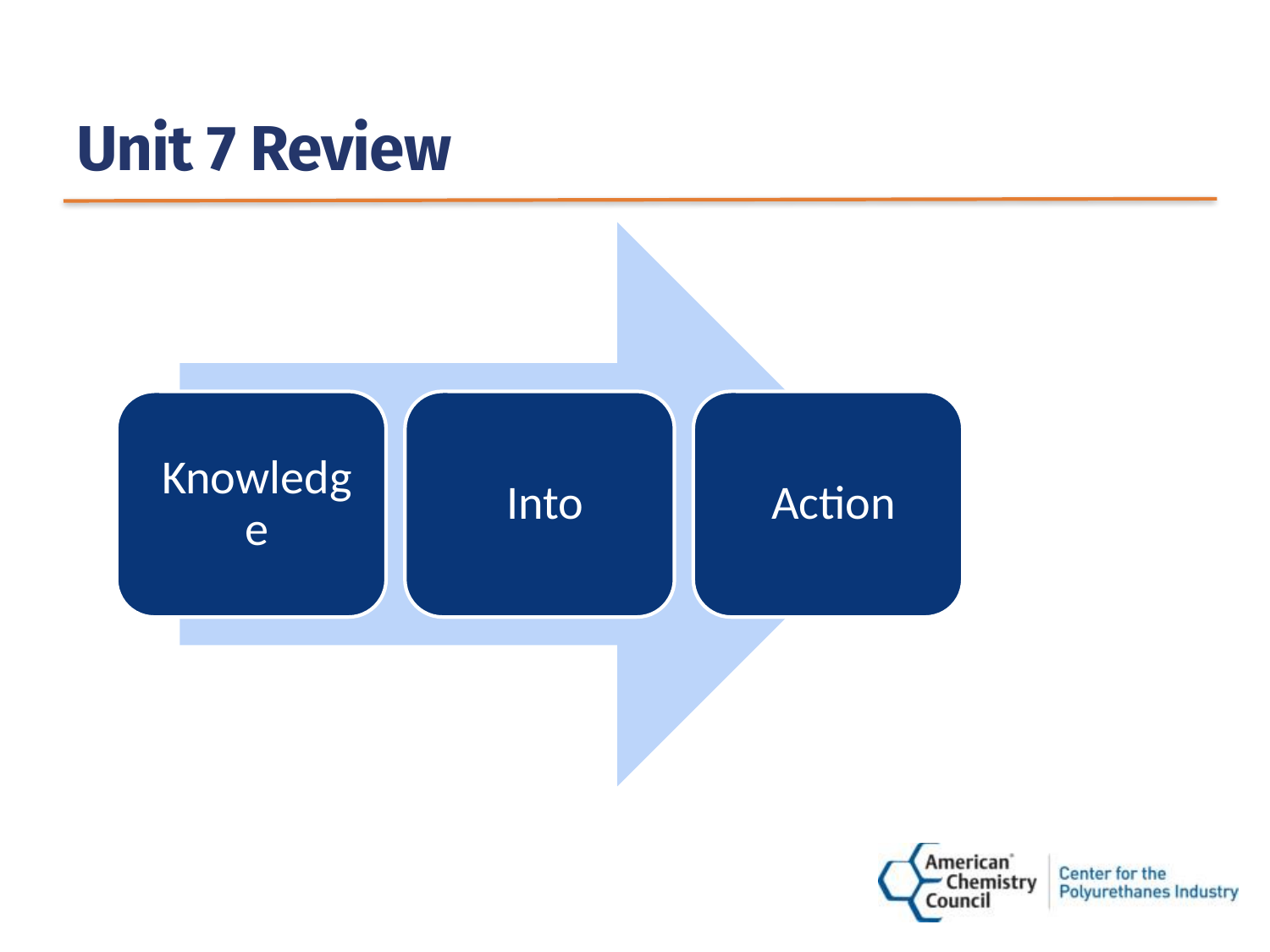

# Unit 7 Review
Knowledge
Into
Action